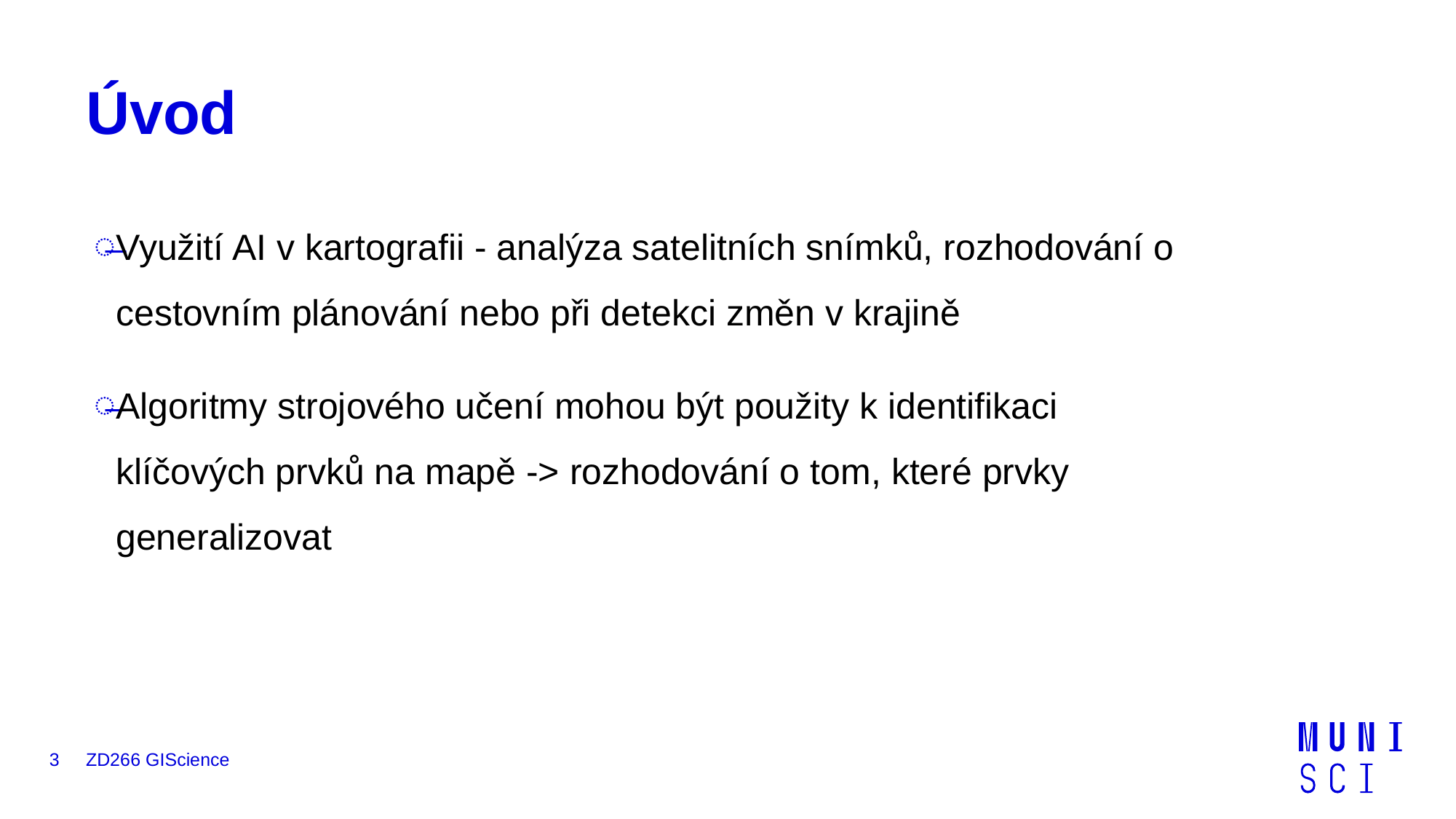

# Úvod
Využití AI v kartografii - analýza satelitních snímků, rozhodování o cestovním plánování nebo při detekci změn v krajině
Algoritmy strojového učení mohou být použity k identifikaci klíčových prvků na mapě -> rozhodování o tom, které prvky generalizovat
3
ZD266 GIScience